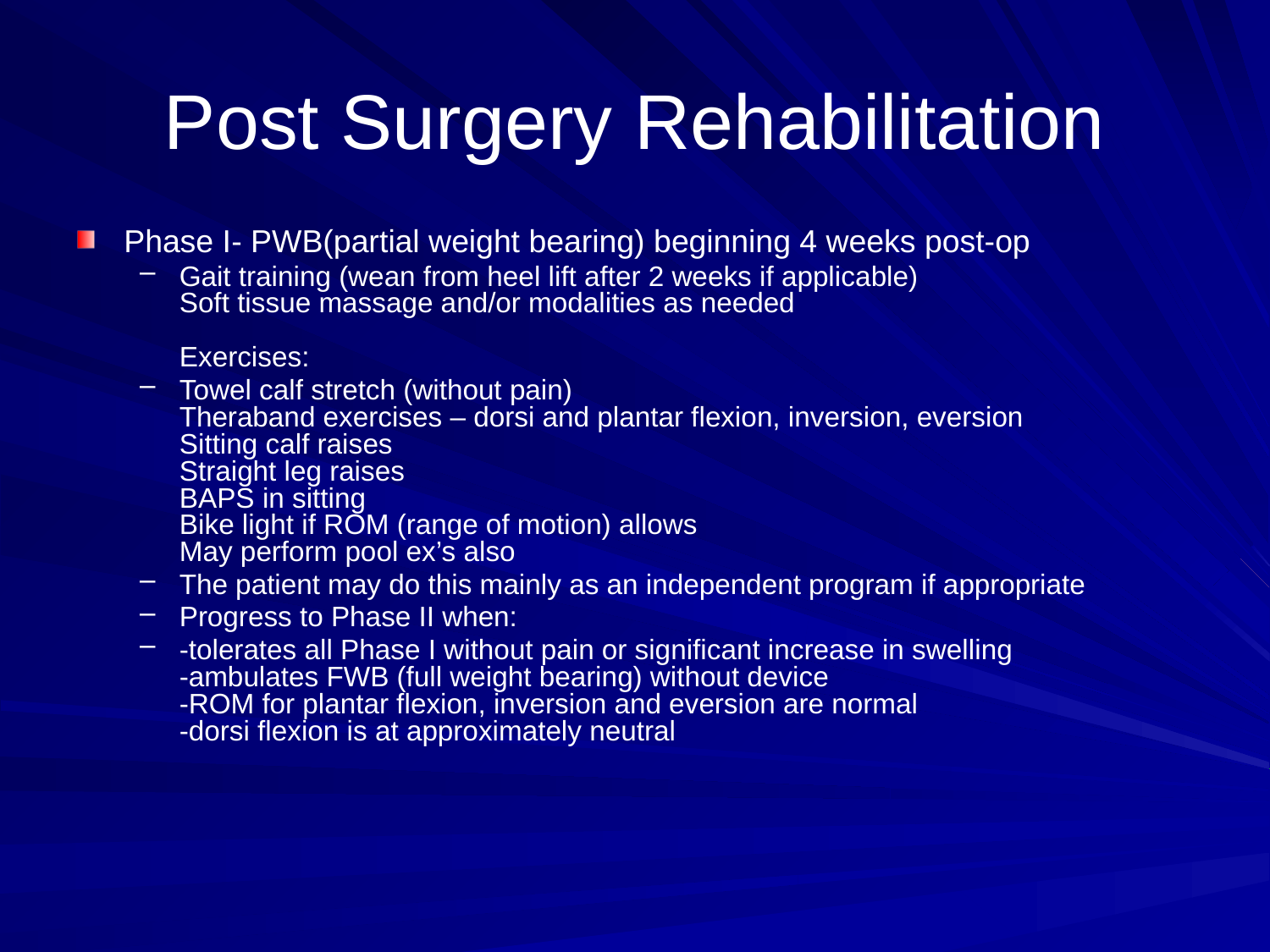

# Post Surgery Rehabilitation
Phase I- PWB(partial weight bearing) beginning 4 weeks post-op
Gait training (wean from heel lift after 2 weeks if applicable)
Soft tissue massage and/or modalities as needed
Exercises:
Towel calf stretch (without pain)
Theraband exercises – dorsi and plantar flexion, inversion, eversion
Sitting calf raises
Straight leg raises
BAPS in sitting
Bike light if ROM (range of motion) allows
May perform pool ex’s also
The patient may do this mainly as an independent program if appropriate
Progress to Phase II when:
-tolerates all Phase I without pain or significant increase in swelling
-ambulates FWB (full weight bearing) without device
-ROM for plantar flexion, inversion and eversion are normal
-dorsi flexion is at approximately neutral